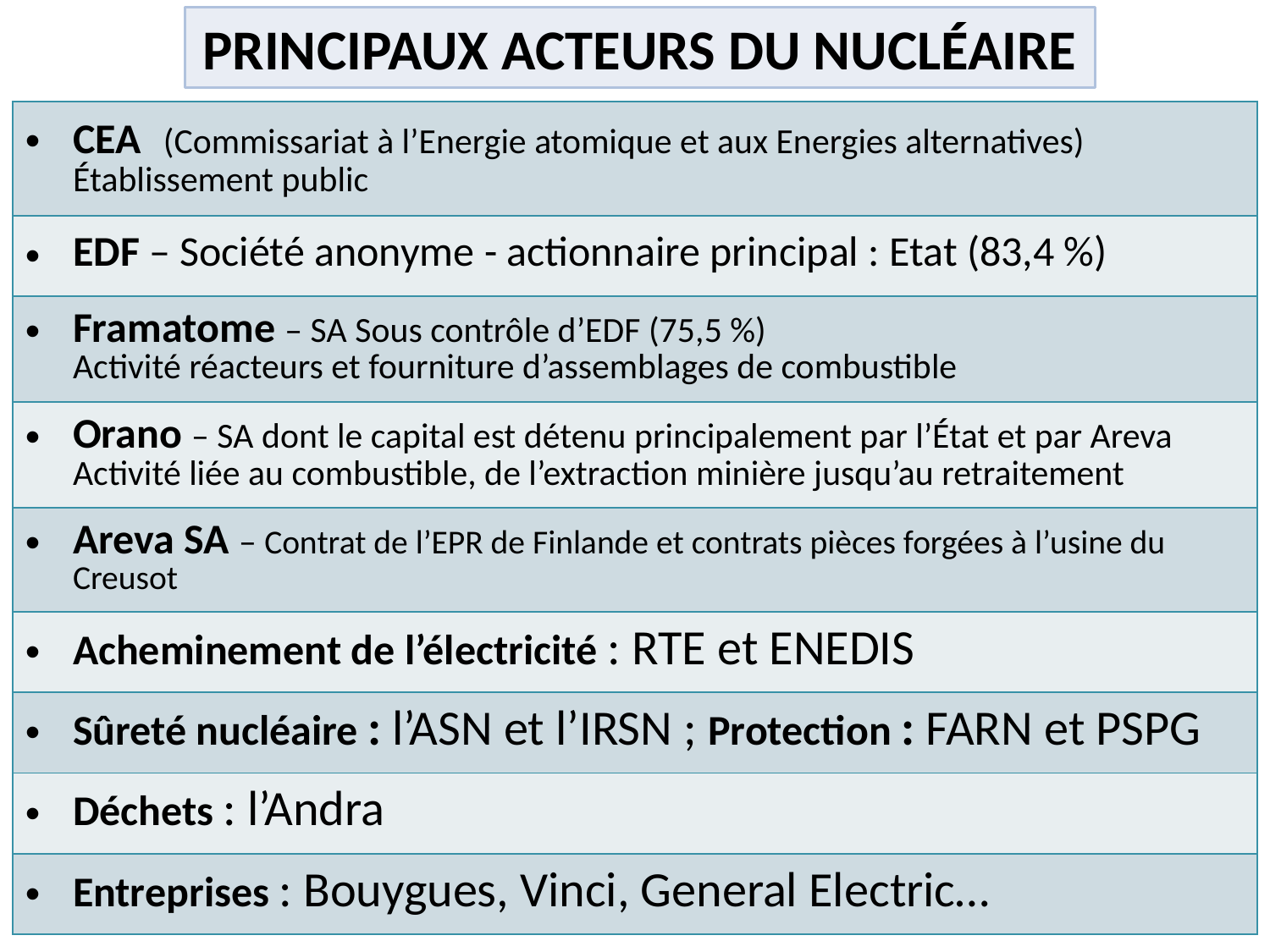

PRINCIPAUX ACTEURS DU NUCLÉAIRE
| CEA (Commissariat à l’Energie atomique et aux Energies alternatives) Établissement public |
| --- |
| EDF – Société anonyme - actionnaire principal : Etat (83,4 %) |
| Framatome – SA Sous contrôle d’EDF (75,5 %) Activité réacteurs et fourniture d’assemblages de combustible |
| Orano – SA dont le capital est détenu principalement par l’État et par Areva Activité liée au combustible, de l’extraction minière jusqu’au retraitement |
| Areva SA – Contrat de l’EPR de Finlande et contrats pièces forgées à l’usine du Creusot |
| Acheminement de l’électricité : RTE et ENEDIS |
| Sûreté nucléaire : l’ASN et l’IRSN ; Protection : FARN et PSPG |
| Déchets : l’Andra |
| Entreprises : Bouygues, Vinci, General Electric… |